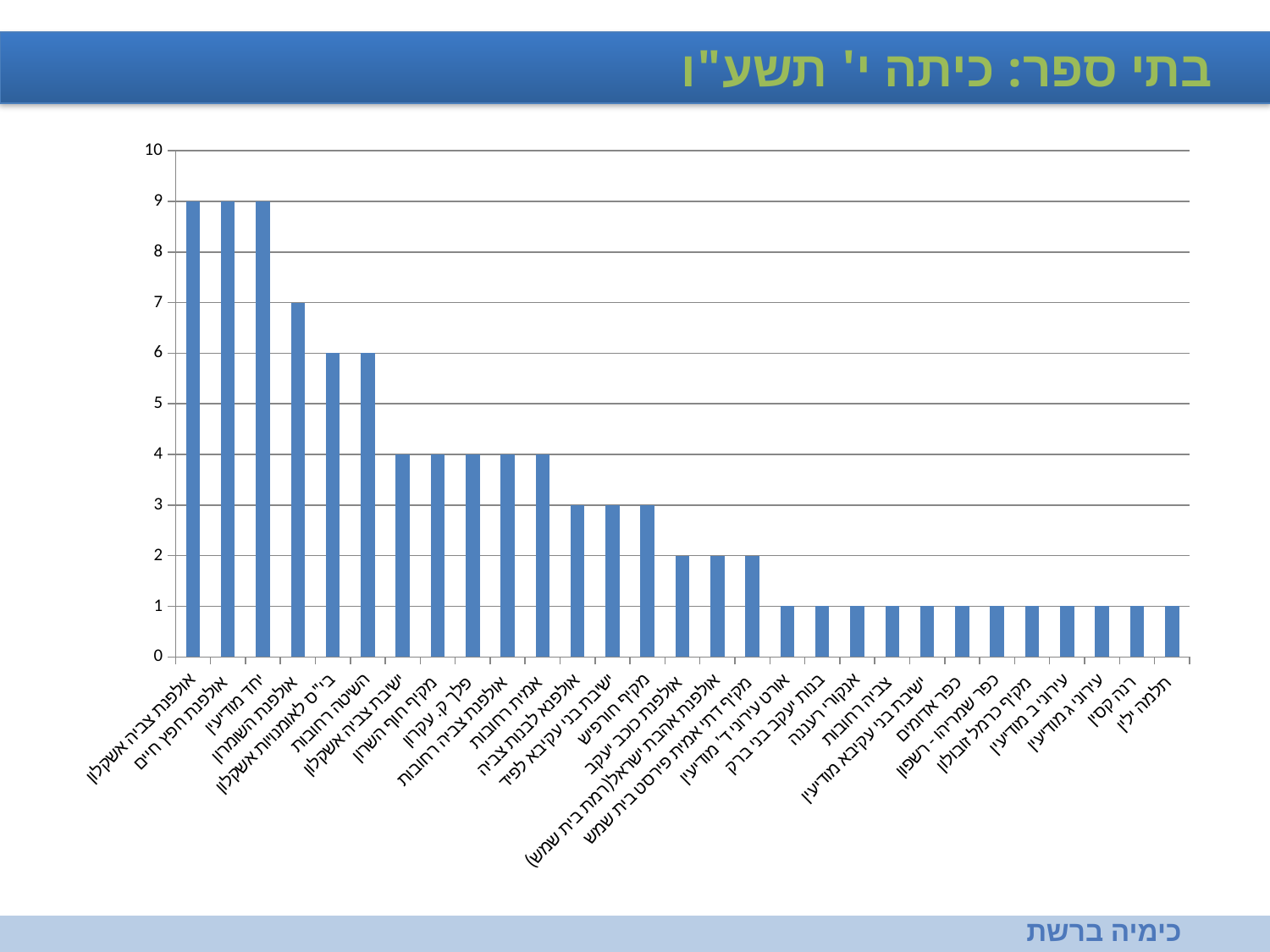

בתי ספר: כיתה י' תשע"ו

### Chart

| Category |  |
|---|---|
| אולפנת צביה אשקלון | 9.0 |
| אולפנת חפץ חיים  | 9.0 |
| יחד מודיעין | 9.0 |
| אולפנת השומרון  | 7.0 |
| בי"ס לאומנויות אשקלון | 6.0 |
| השיטה רחובות | 6.0 |
| ישיבת צביה אשקלון | 4.0 |
| מקיף חוף השרון  | 4.0 |
| פלך ק. עקרון  | 4.0 |
| אולפנת צביה רחובות  | 4.0 |
| אמית רחובות  | 4.0 |
| אולפנא לבנות צביה | 3.0 |
| ישיבת בני עקיבא לפיד | 3.0 |
| מקיף חורפיש | 3.0 |
| אולפנת כוכב יעקב  | 2.0 |
| אולפנת אהבת ישראל(רמת בית שמש) | 2.0 |
| מקיף דתי אמית פירסט בית שמש  | 2.0 |
| אורט עירוני ד' מודיעין | 1.0 |
| בנות יעקב בני ברק | 1.0 |
| אנקורי רעננה | 1.0 |
| צביה רחובות  | 1.0 |
| ישיבת בני עקיבא מודיעין  | 1.0 |
| כפר אדומים  | 1.0 |
| כפר שמריהו - רשפון | 1.0 |
| מקיף כרמל זובולון  | 1.0 |
| עירוני ב מודיעין | 1.0 |
| עירוני ג מודיעין | 1.0 |
| רנה קסין  | 1.0 |
| תלמה ילין  | 1.0 |
כימיה ברשת